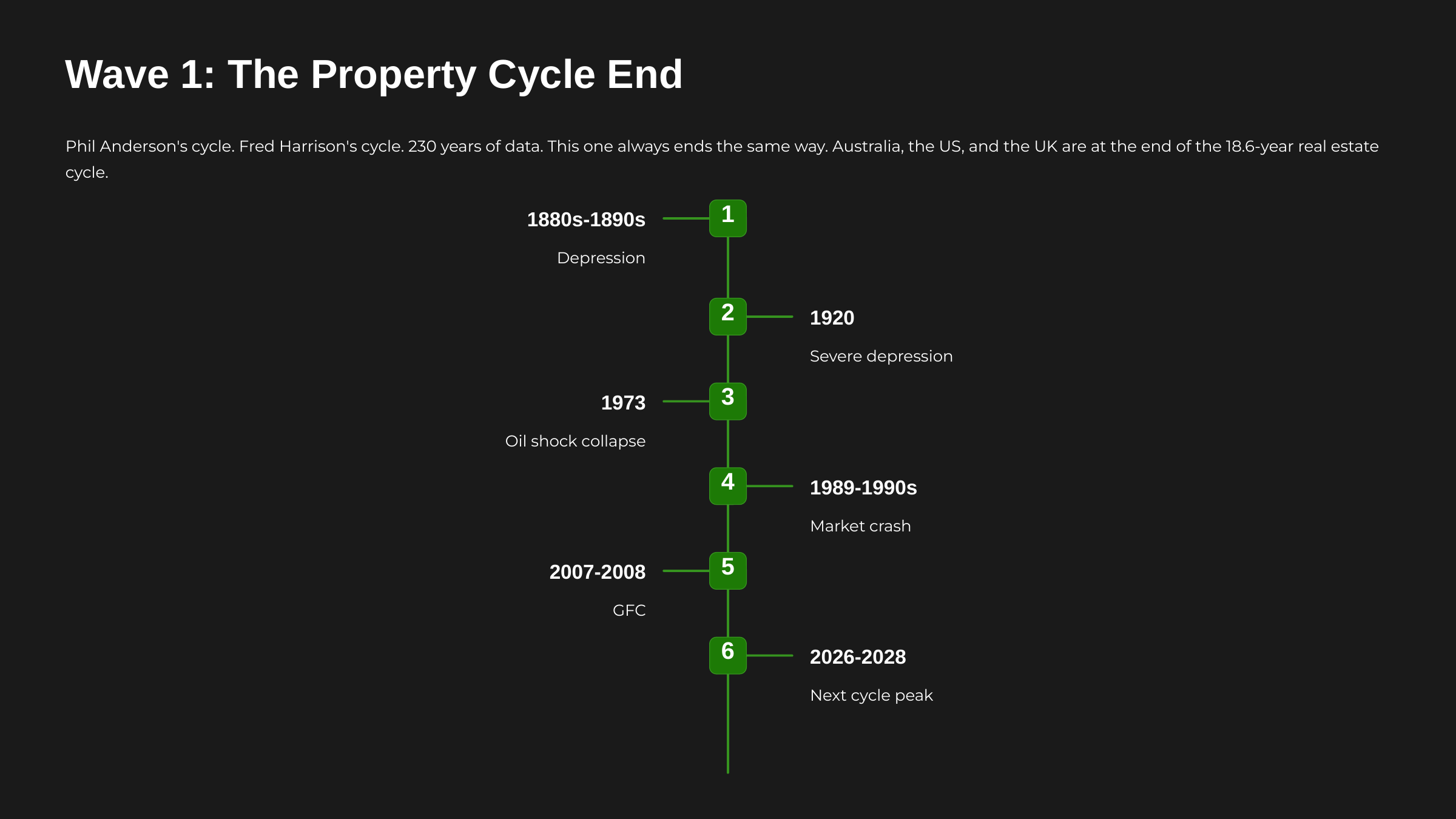

Wave 1: The Property Cycle End
Phil Anderson's cycle. Fred Harrison's cycle. 230 years of data. This one always ends the same way. Australia, the US, and the UK are at the end of the 18.6-year real estate cycle.

1
1880s-1890s

Depression

2
1920

Severe depression

3
1973

Oil shock collapse

4
1989-1990s

Market crash

5
2007-2008

GFC

6
2026-2028

Next cycle peak